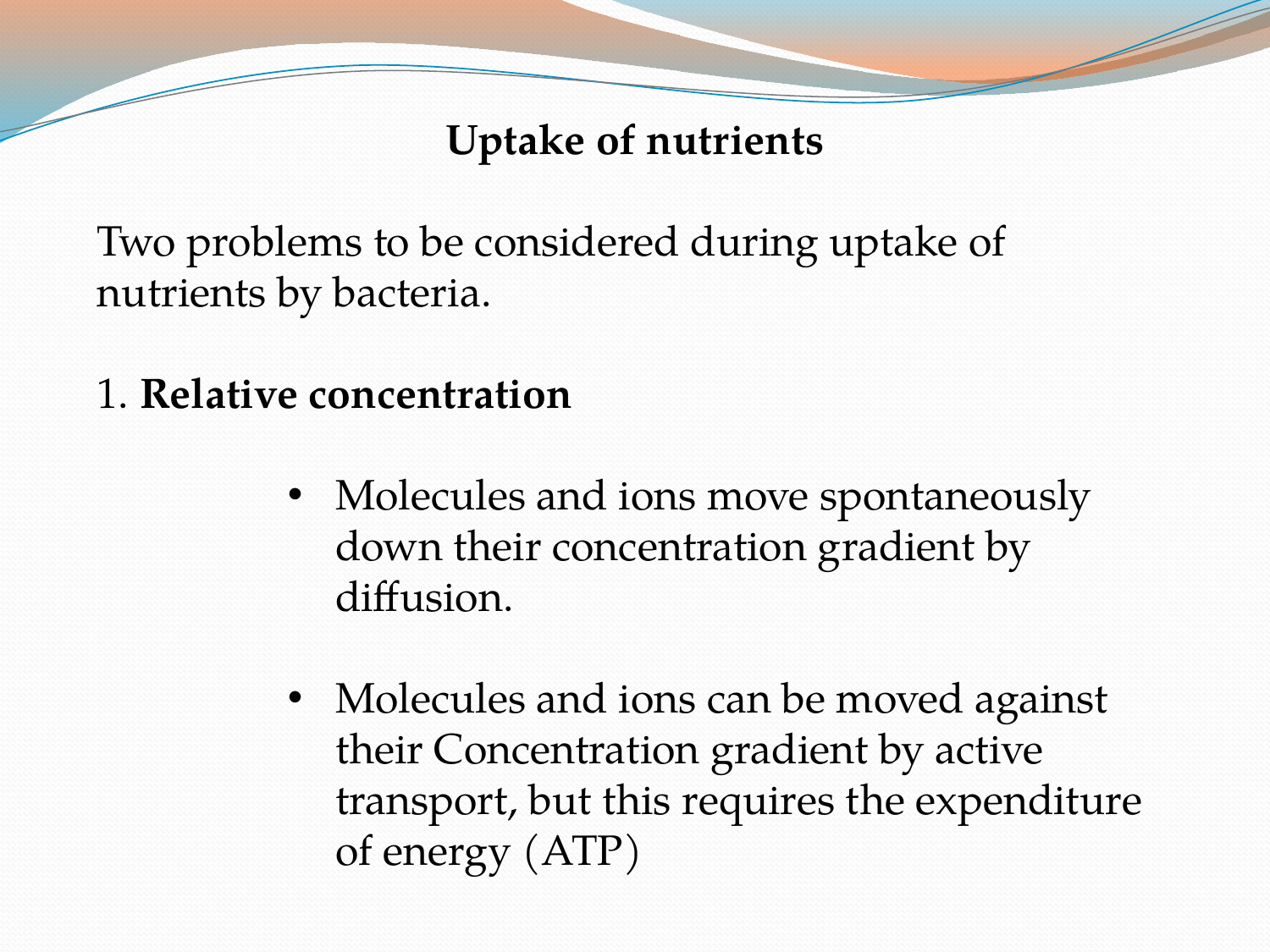

Uptake of nutrients

Two problems to be considered during uptake of nutrients by bacteria.

1. Relative concentration

Molecules and ions move spontaneously down their concentration gradient by diffusion.

Molecules and ions can be moved against their Concentration gradient by active transport, but this requires the expenditure of energy (ATP)